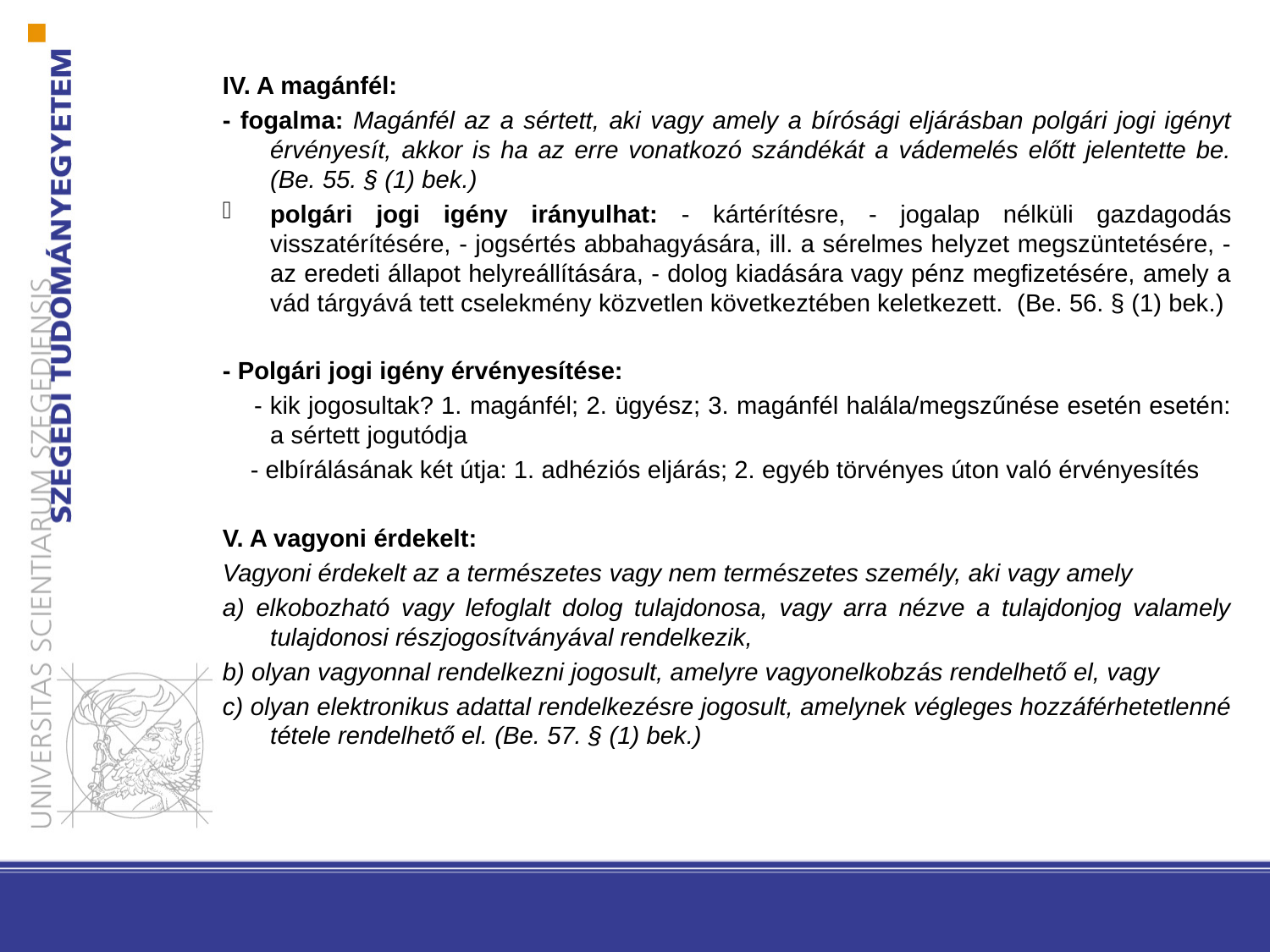

IV. A magánfél:
- fogalma: Magánfél az a sértett, aki vagy amely a bírósági eljárásban polgári jogi igényt érvényesít, akkor is ha az erre vonatkozó szándékát a vádemelés előtt jelentette be. (Be. 55. § (1) bek.)
polgári jogi igény irányulhat: - kártérítésre, - jogalap nélküli gazdagodás visszatérítésére, - jogsértés abbahagyására, ill. a sérelmes helyzet megszüntetésére, - az eredeti állapot helyreállítására, - dolog kiadására vagy pénz megfizetésére, amely a vád tárgyává tett cselekmény közvetlen következtében keletkezett.  (Be. 56. § (1) bek.)

- Polgári jogi igény érvényesítése:
    - kik jogosultak? 1. magánfél; 2. ügyész; 3. magánfél halála/megszűnése esetén esetén: a sértett jogutódja
    - elbírálásának két útja: 1. adhéziós eljárás; 2. egyéb törvényes úton való érvényesítés

V. A vagyoni érdekelt:
Vagyoni érdekelt az a természetes vagy nem természetes személy, aki vagy amely
a) elkobozható vagy lefoglalt dolog tulajdonosa, vagy arra nézve a tulajdonjog valamely tulajdonosi részjogosítványával rendelkezik,
b) olyan vagyonnal rendelkezni jogosult, amelyre vagyonelkobzás rendelhető el, vagy
c) olyan elektronikus adattal rendelkezésre jogosult, amelynek végleges hozzáférhetetlenné tétele rendelhető el. (Be. 57. § (1) bek.)